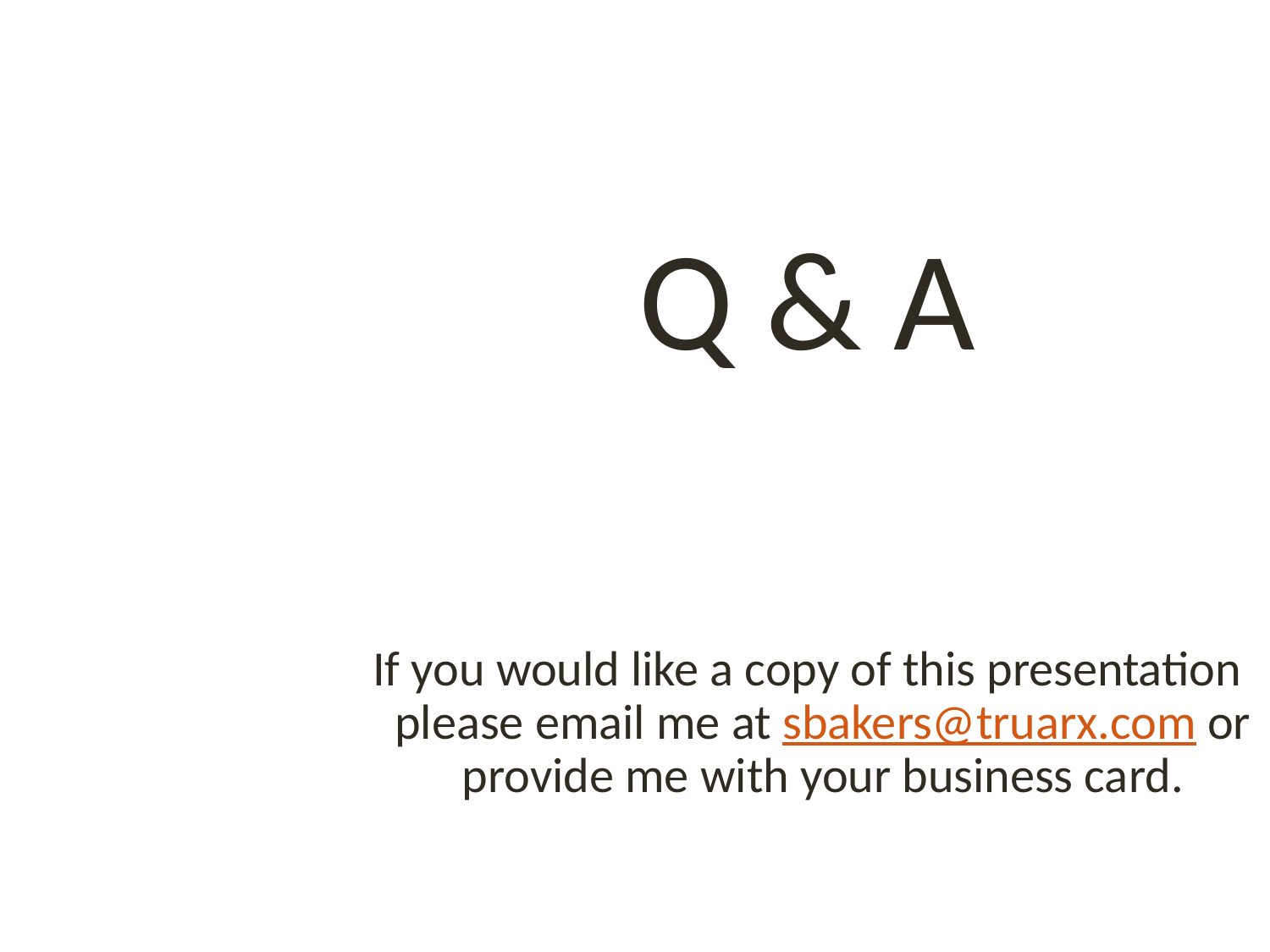

Q & A

If you would like a copy of this presentation please email me at sbakers@truarx.com or provide me with your business card.